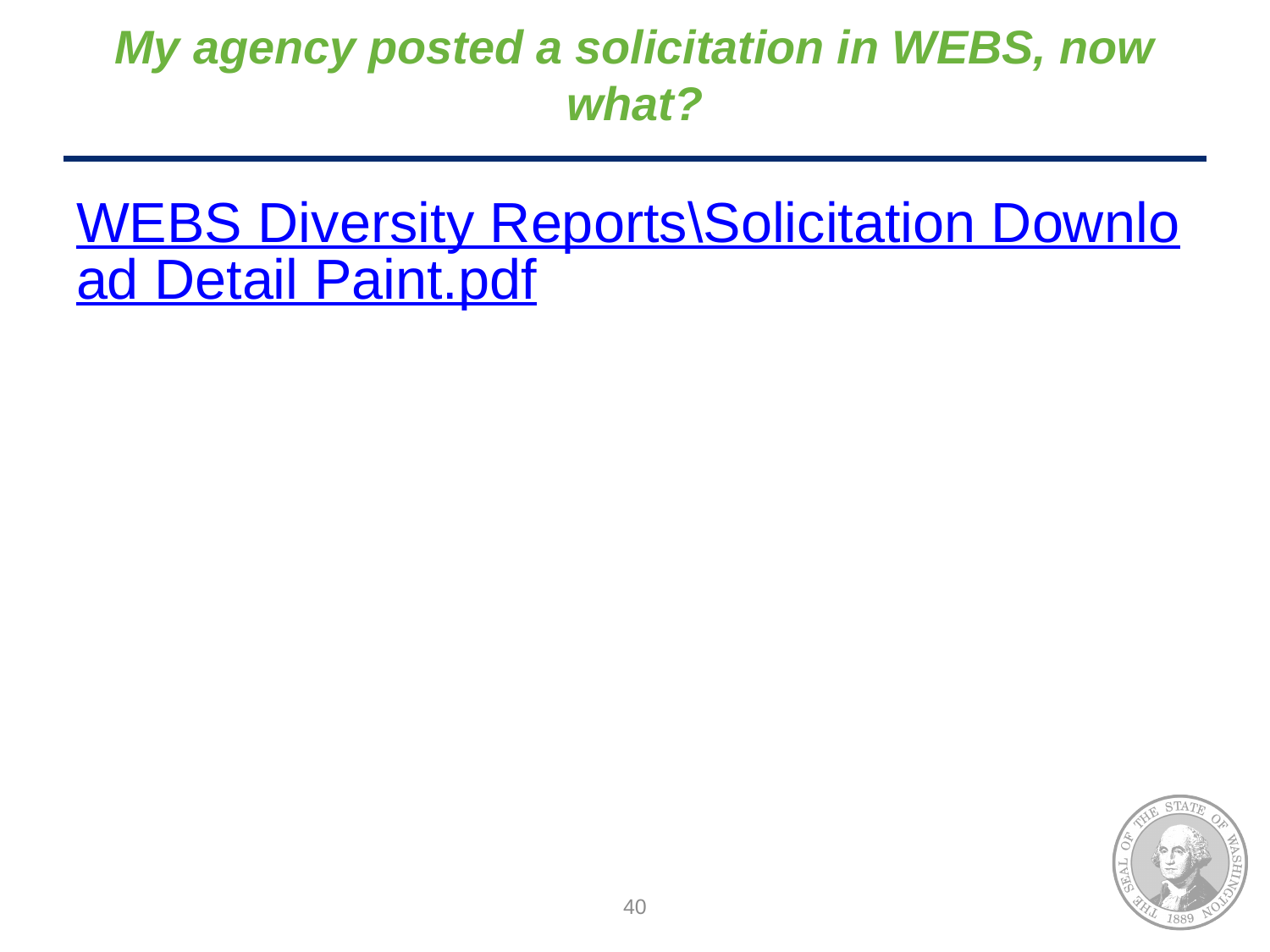

# My agency posted a solicitation in WEBS, now what?
WEBS Diversity Reports\Solicitation Download Detail Paint.pdf

40